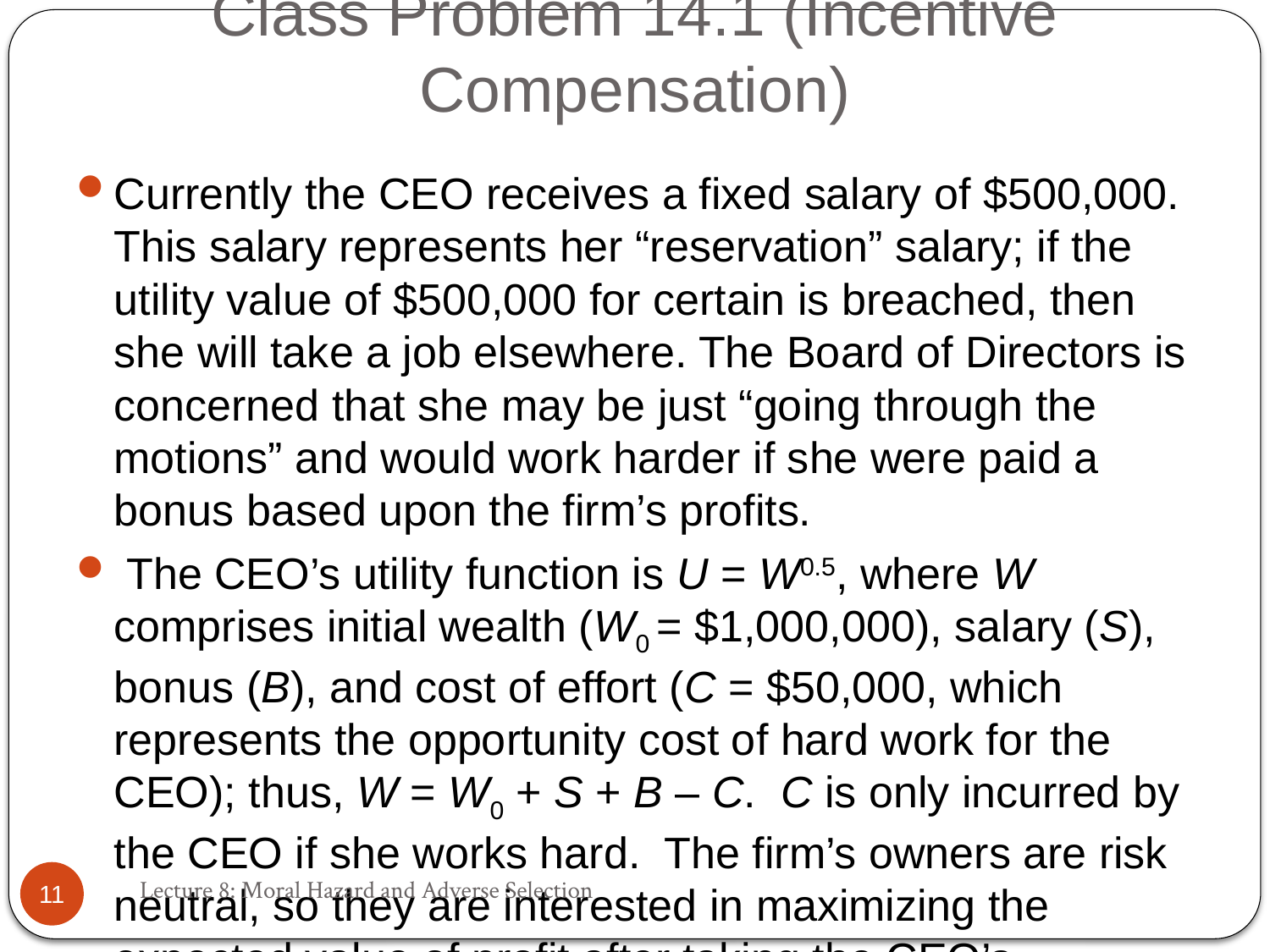

# Class Problem 14.1 (Incentive Compensation)
Currently the CEO receives a fixed salary of $500,000.  This salary represents her “reservation” salary; if the utility value of $500,000 for certain is breached, then she will take a job elsewhere. The Board of Directors is concerned that she may be just “going through the motions” and would work harder if she were paid a bonus based upon the firm’s profits.
 The CEO’s utility function is U = W0.5, where W comprises initial wealth (W0 = $1,000,000), salary (S), bonus (B), and cost of effort (C = $50,000, which represents the opportunity cost of hard work for the CEO); thus, W = W0 + S + B – C.  C is only incurred by the CEO if she works hard.  The firm’s owners are risk neutral, so they are interested in maximizing the expected value of profit after taking the CEO’s compensation into account.
Lecture 8: Moral Hazard and Adverse Selection
11